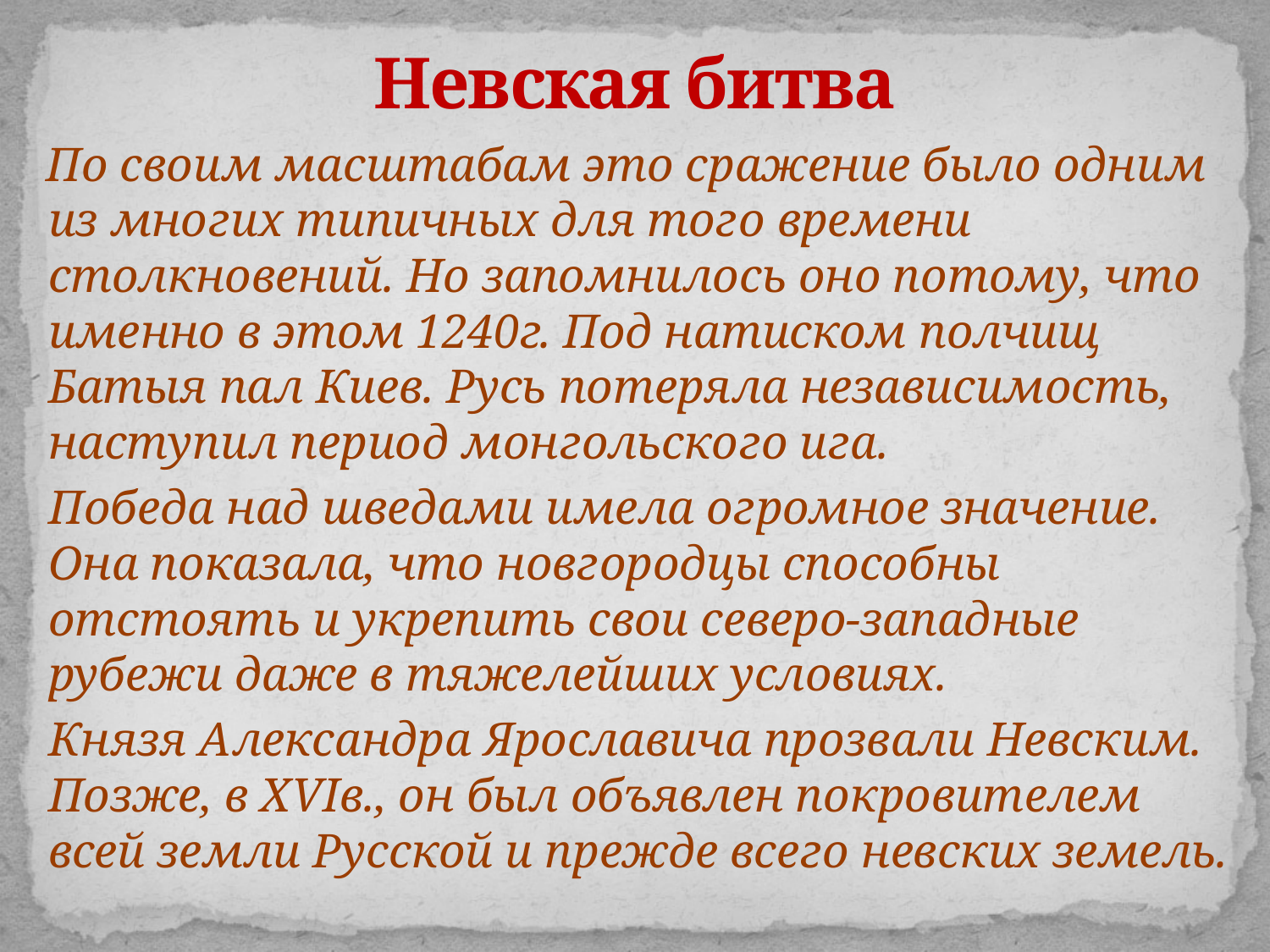

# Невская битва
   По своим масштабам это сражение было одним из многих типичных для того времени столкновений. Но запомнилось оно потому, что именно в этом 1240г. Под натиском полчищ Батыя пал Киев. Русь потеряла независимость, наступил период монгольского ига.
   Победа над шведами имела огромное значение. Она показала, что новгородцы способны отстоять и укрепить свои северо-западные рубежи даже в тяжелейших условиях.
   Князя Александра Ярославича прозвали Невским. Позже, в XVIв., он был объявлен покровителем всей земли Русской и прежде всего невских земель.